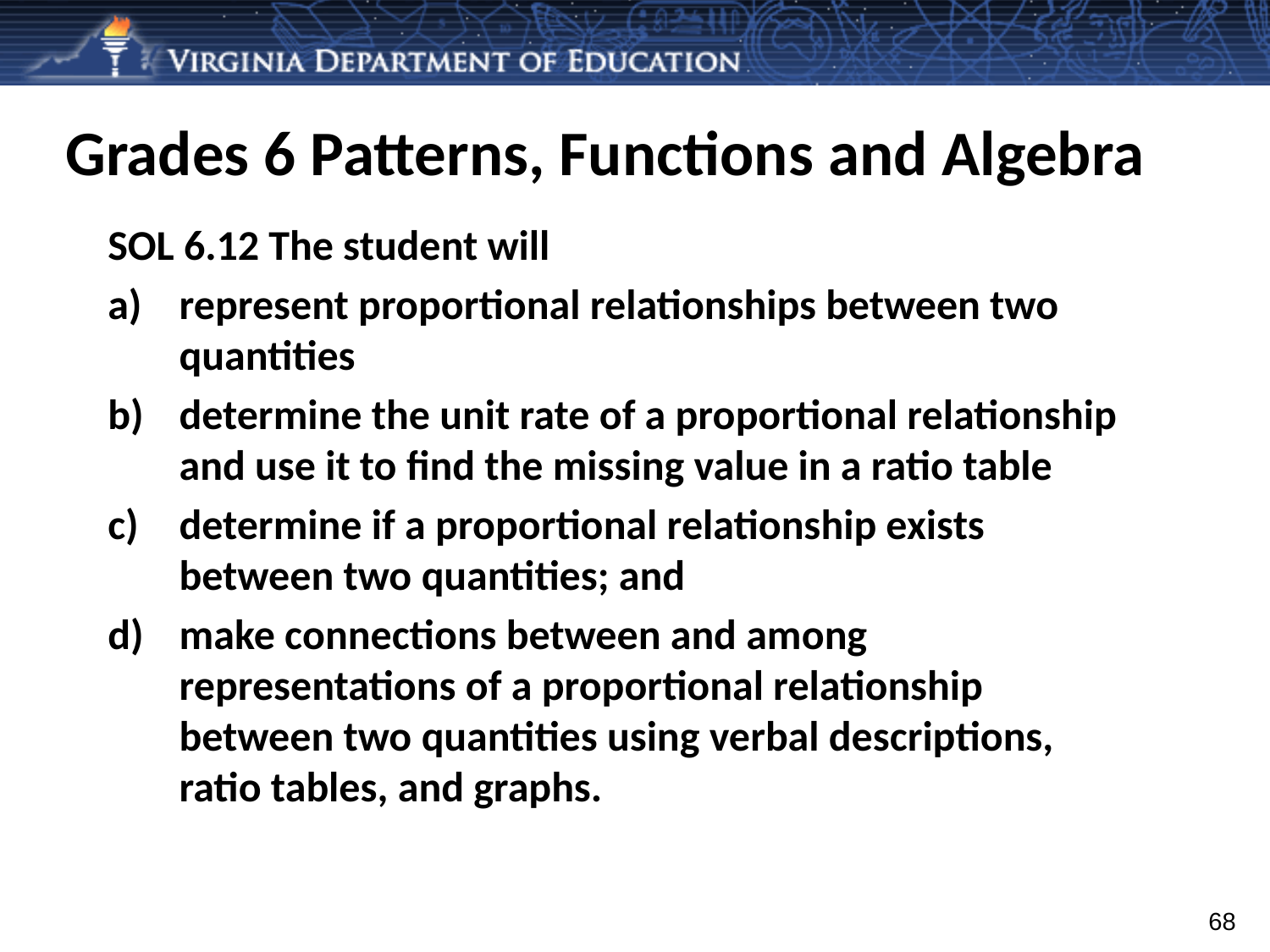

Grades 6 Patterns, Functions and Algebra
SOL 6.12 The student will
represent proportional relationships between two quantities
determine the unit rate of a proportional relationship and use it to find the missing value in a ratio table
determine if a proportional relationship exists between two quantities; and
make connections between and among representations of a proportional relationship between two quantities using verbal descriptions, ratio tables, and graphs.
68